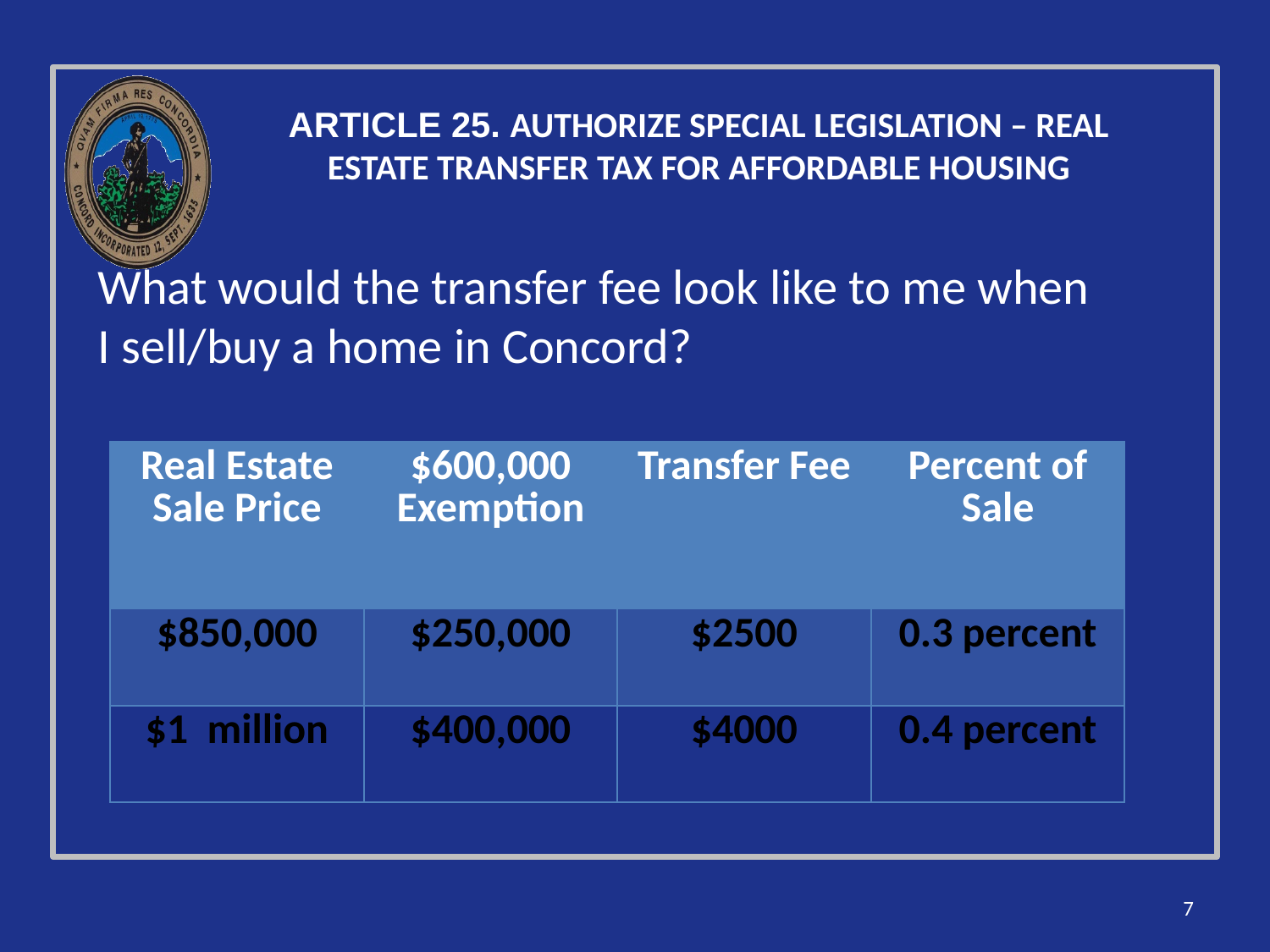

ARTICLE 25. AUTHORIZE SPECIAL LEGISLATION – REAL ESTATE TRANSFER TAX FOR AFFORDABLE HOUSING
What would the transfer fee look like to me when I sell/buy a home in Concord?
| Real Estate Sale Price | $600,000 Exemption | Transfer Fee | Percent of Sale |
| --- | --- | --- | --- |
| $850,000 | $250,000 | $2500 | 0.3 percent |
| $1 million | $400,000 | $4000 | 0.4 percent |
7